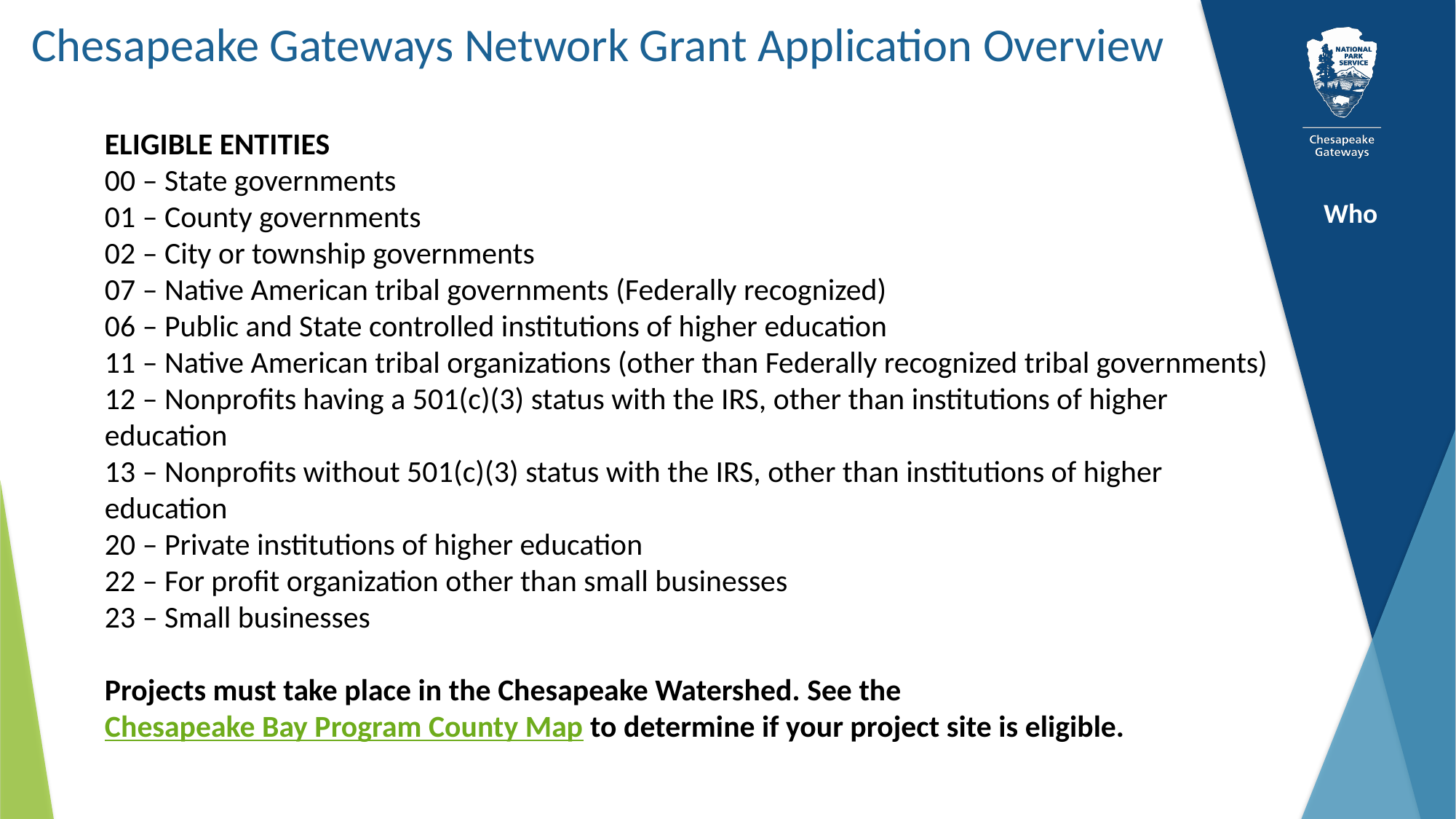

Chesapeake Gateways Network Grant Application Overview
ELIGIBLE ENTITIES
00 – State governments
01 – County governments
02 – City or township governments
07 – Native American tribal governments (Federally recognized)
06 – Public and State controlled institutions of higher education
11 – Native American tribal organizations (other than Federally recognized tribal governments)
12 – Nonprofits having a 501(c)(3) status with the IRS, other than institutions of higher education
13 – Nonprofits without 501(c)(3) status with the IRS, other than institutions of higher education
20 – Private institutions of higher education
22 – For profit organization other than small businesses
23 – Small businesses

Projects must take place in the Chesapeake Watershed. See the Chesapeake Bay Program County Map to determine if your project site is eligible.
Who